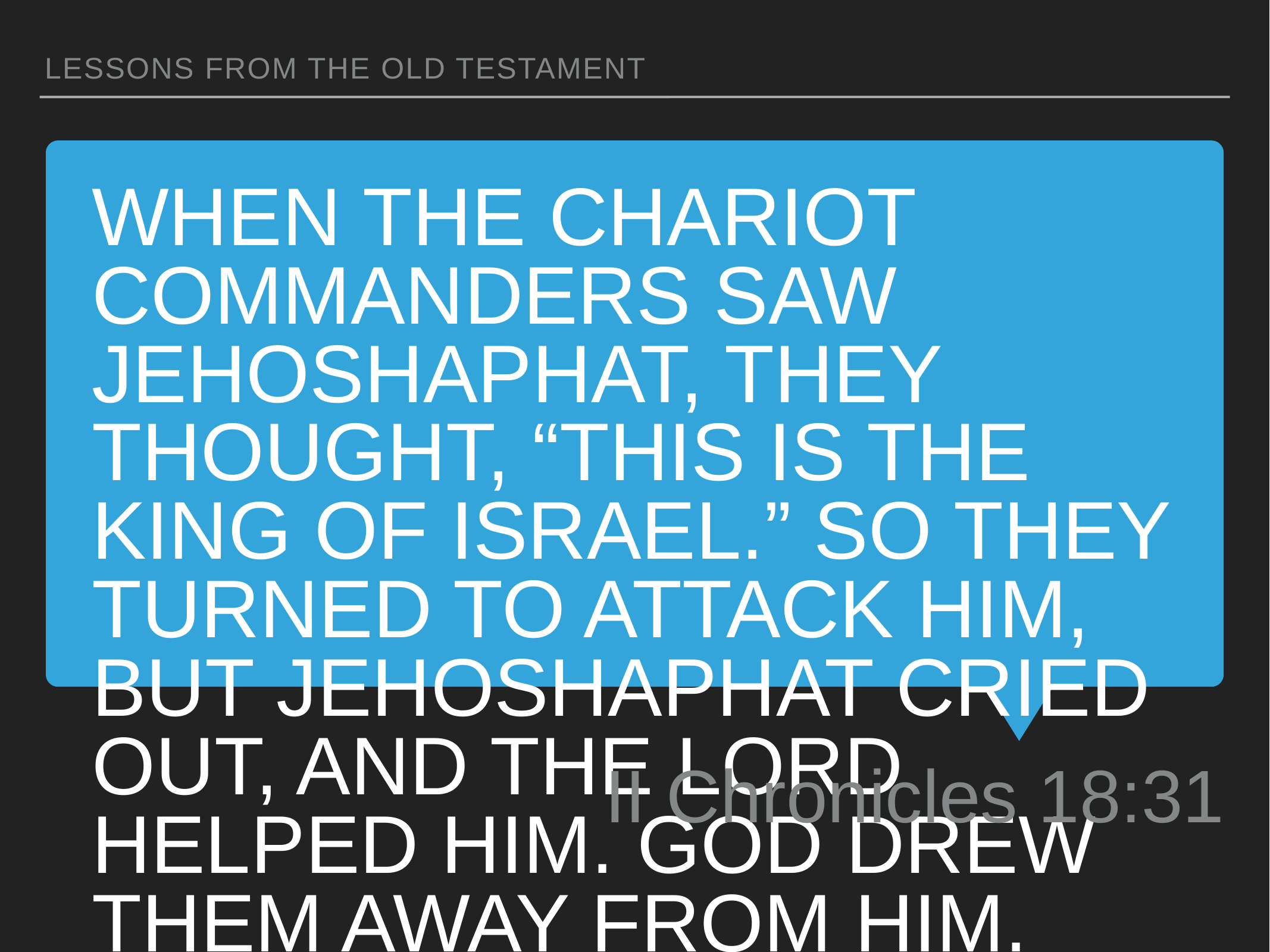

Lessons from the old testament
When the chariot commanders saw Jehoshaphat, they thought, “This is the king of Israel.” So they turned to attack him, but Jehoshaphat cried out, and the Lord helped him. God drew them away from him.
II Chronicles 18:31